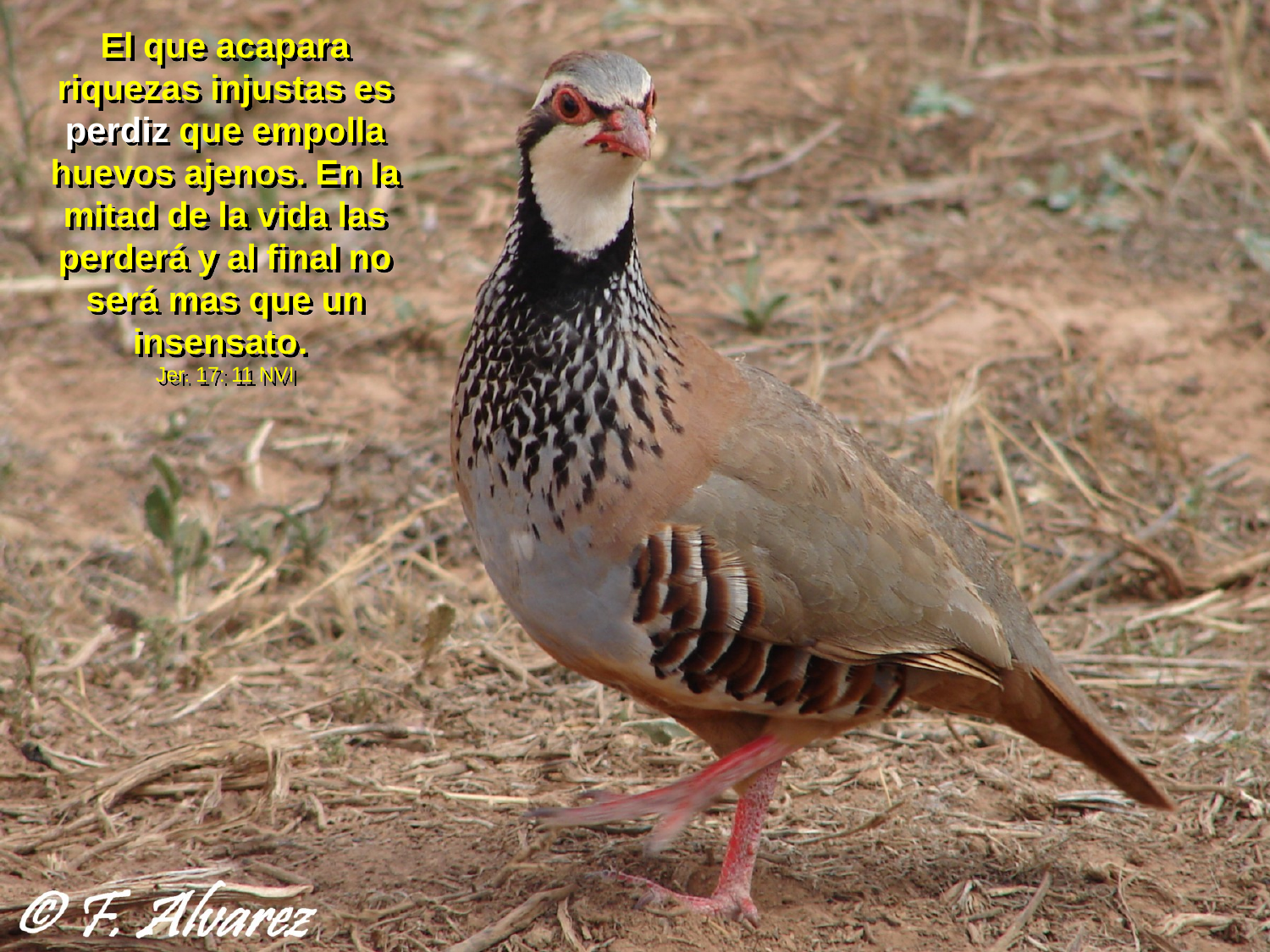

El que acapara riquezas injustas es perdiz que empolla huevos ajenos. En la mitad de la vida las perderá y al final no será mas que un insensato.
Jer. 17: 11 NVI